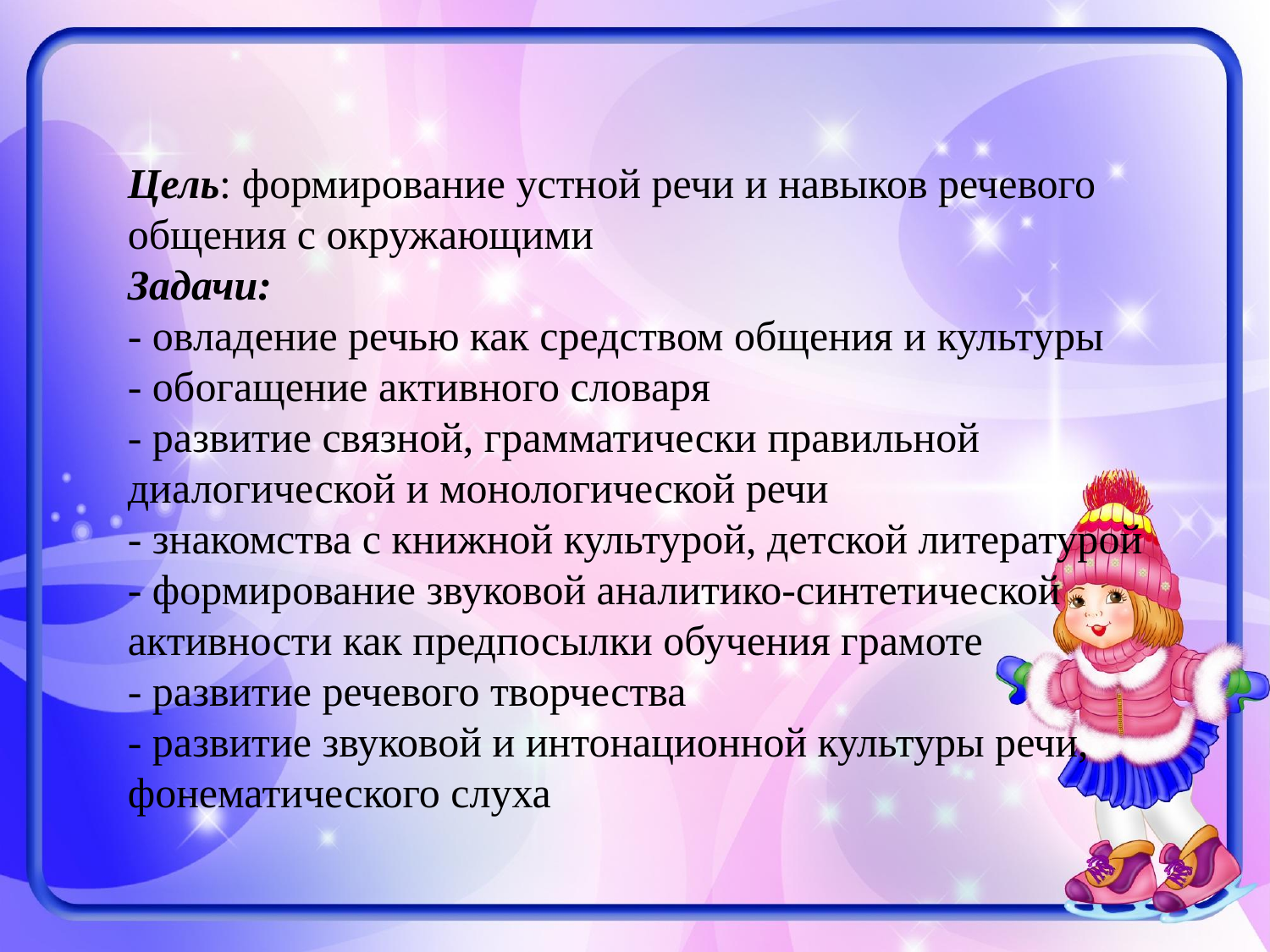

# Цель: формирование устной речи и навыков речевого общения с окружающими Задачи: - овладение речью как средством общения и культуры - обогащение активного словаря - развитие связной, грамматически правильной диалогической и монологической речи - знакомства с книжной культурой, детской литературой - формирование звуковой аналитико-синтетической активности как предпосылки обучения грамоте - развитие речевого творчества - развитие звуковой и интонационной культуры речи, фонематического слуха